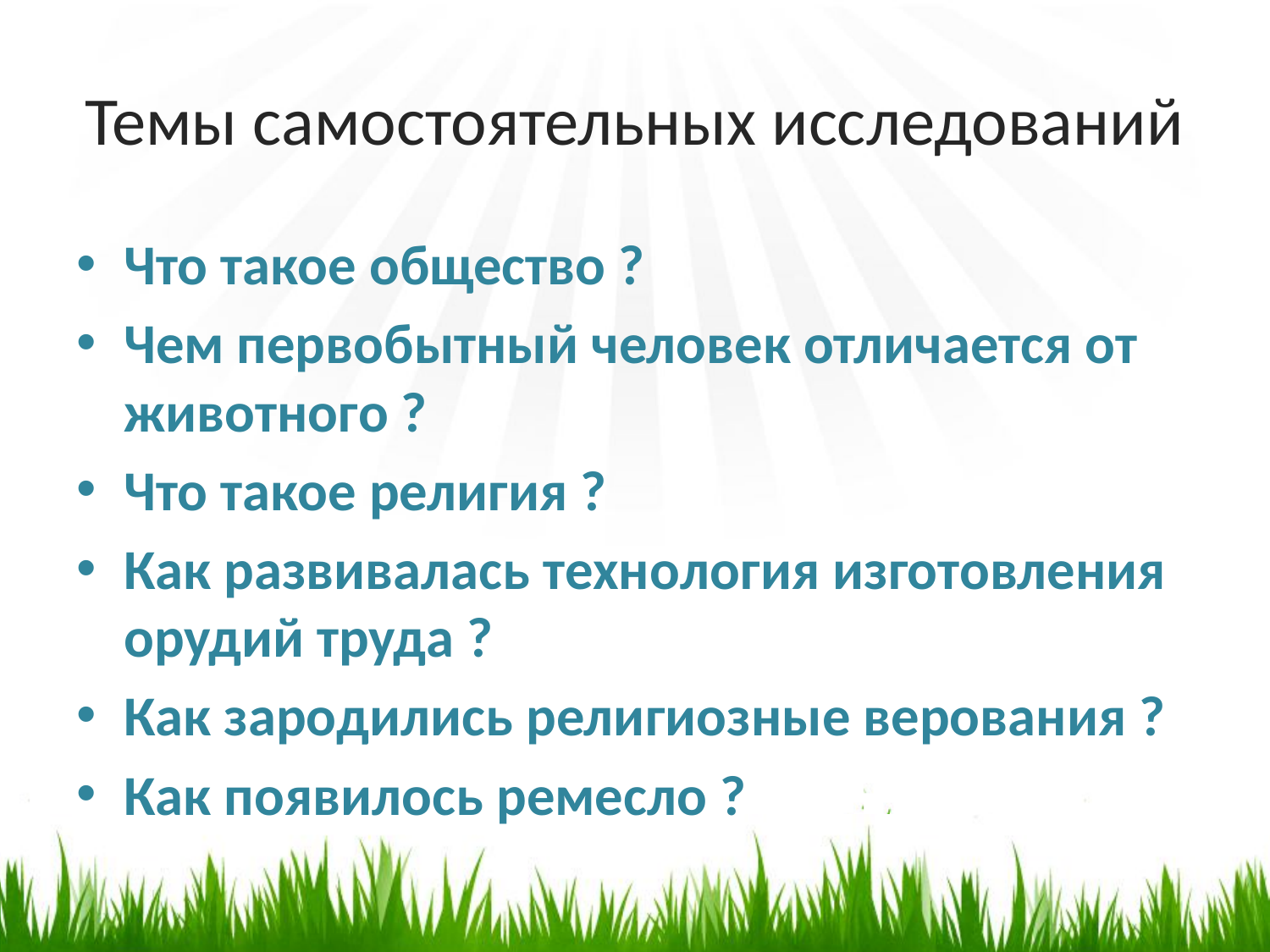

# Темы самостоятельных исследований
Что такое общество ?
Чем первобытный человек отличается от животного ?
Что такое религия ?
Как развивалась технология изготовления орудий труда ?
Как зародились религиозные верования ?
Как появилось ремесло ?